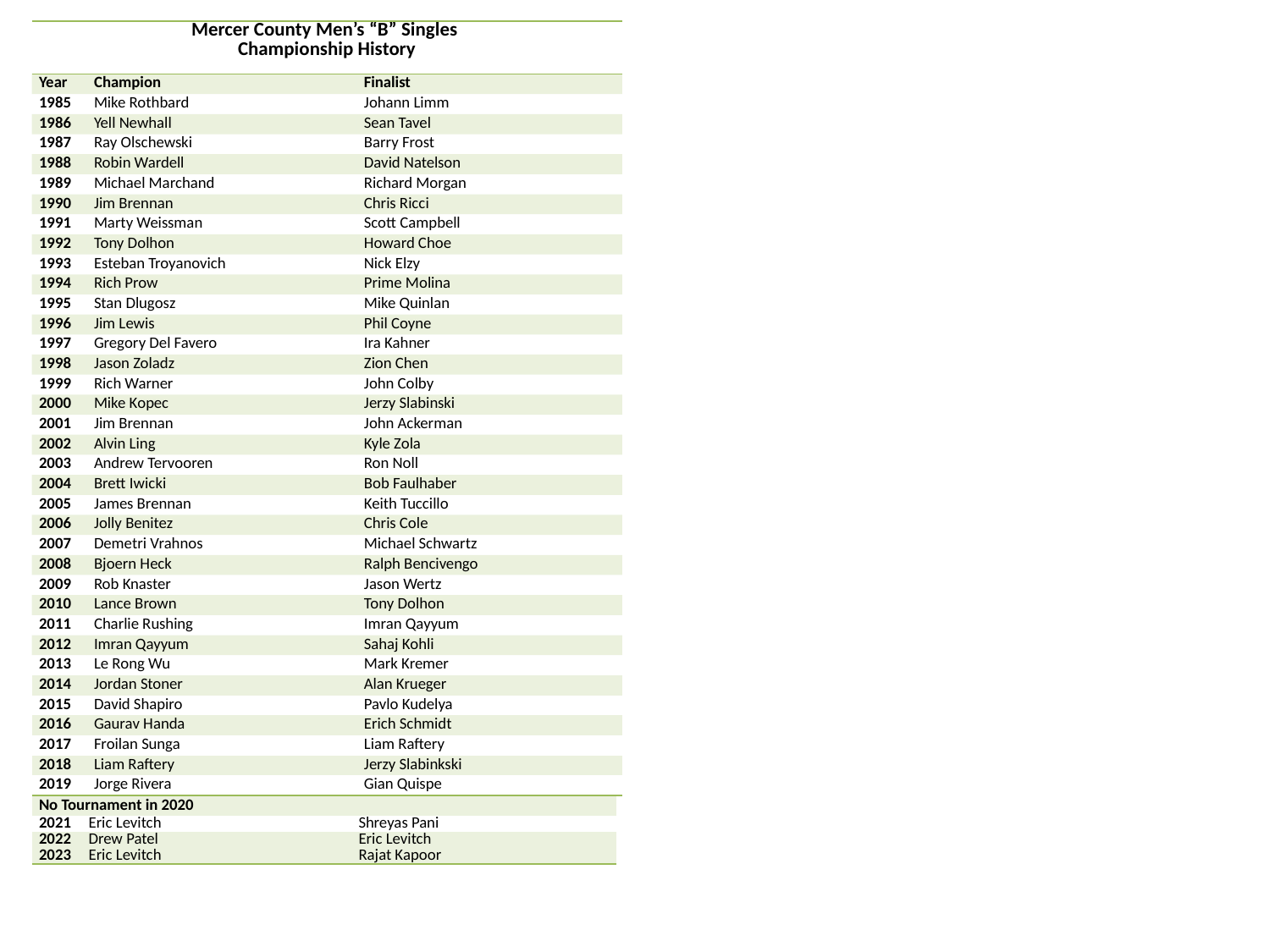

| Mercer County Men’s “B” Singles Championship History |  |  |
| --- | --- | --- |
| Year | Champion | Finalist |
| 1985 | Mike Rothbard | Johann Limm |
| 1986 | Yell Newhall | Sean Tavel |
| 1987 | Ray Olschewski | Barry Frost |
| 1988 | Robin Wardell | David Natelson |
| 1989 | Michael Marchand | Richard Morgan |
| 1990 | Jim Brennan | Chris Ricci |
| 1991 | Marty Weissman | Scott Campbell |
| 1992 | Tony Dolhon | Howard Choe |
| 1993 | Esteban Troyanovich | Nick Elzy |
| 1994 | Rich Prow | Prime Molina |
| 1995 | Stan Dlugosz | Mike Quinlan |
| 1996 | Jim Lewis | Phil Coyne |
| 1997 | Gregory Del Favero | Ira Kahner |
| 1998 | Jason Zoladz | Zion Chen |
| 1999 | Rich Warner | John Colby |
| 2000 | Mike Kopec | Jerzy Slabinski |
| 2001 | Jim Brennan | John Ackerman |
| 2002 | Alvin Ling | Kyle Zola |
| 2003 | Andrew Tervooren | Ron Noll |
| 2004 | Brett Iwicki | Bob Faulhaber |
| 2005 | James Brennan | Keith Tuccillo |
| 2006 | Jolly Benitez | Chris Cole |
| 2007 | Demetri Vrahnos | Michael Schwartz |
| 2008 | Bjoern Heck | Ralph Bencivengo |
| 2009 | Rob Knaster | Jason Wertz |
| 2010 | Lance Brown | Tony Dolhon |
| 2011 | Charlie Rushing | Imran Qayyum |
| 2012 | Imran Qayyum | Sahaj Kohli |
| 2013 | Le Rong Wu | Mark Kremer |
| 2014 | Jordan Stoner | Alan Krueger |
| 2015 | David Shapiro | Pavlo Kudelya |
| 2016 | Gaurav Handa | Erich Schmidt |
| 2017 | Froilan Sunga | Liam Raftery |
| 2018 | Liam Raftery | Jerzy Slabinkski |
| 2019 | Jorge Rivera | Gian Quispe |
| No Tournament in 2020 |  |  |
| --- | --- | --- |
| 2021 | Eric Levitch | Shreyas Pani |
| 2022 | Drew Patel | Eric Levitch |
| 2023 | Eric Levitch | Rajat Kapoor |